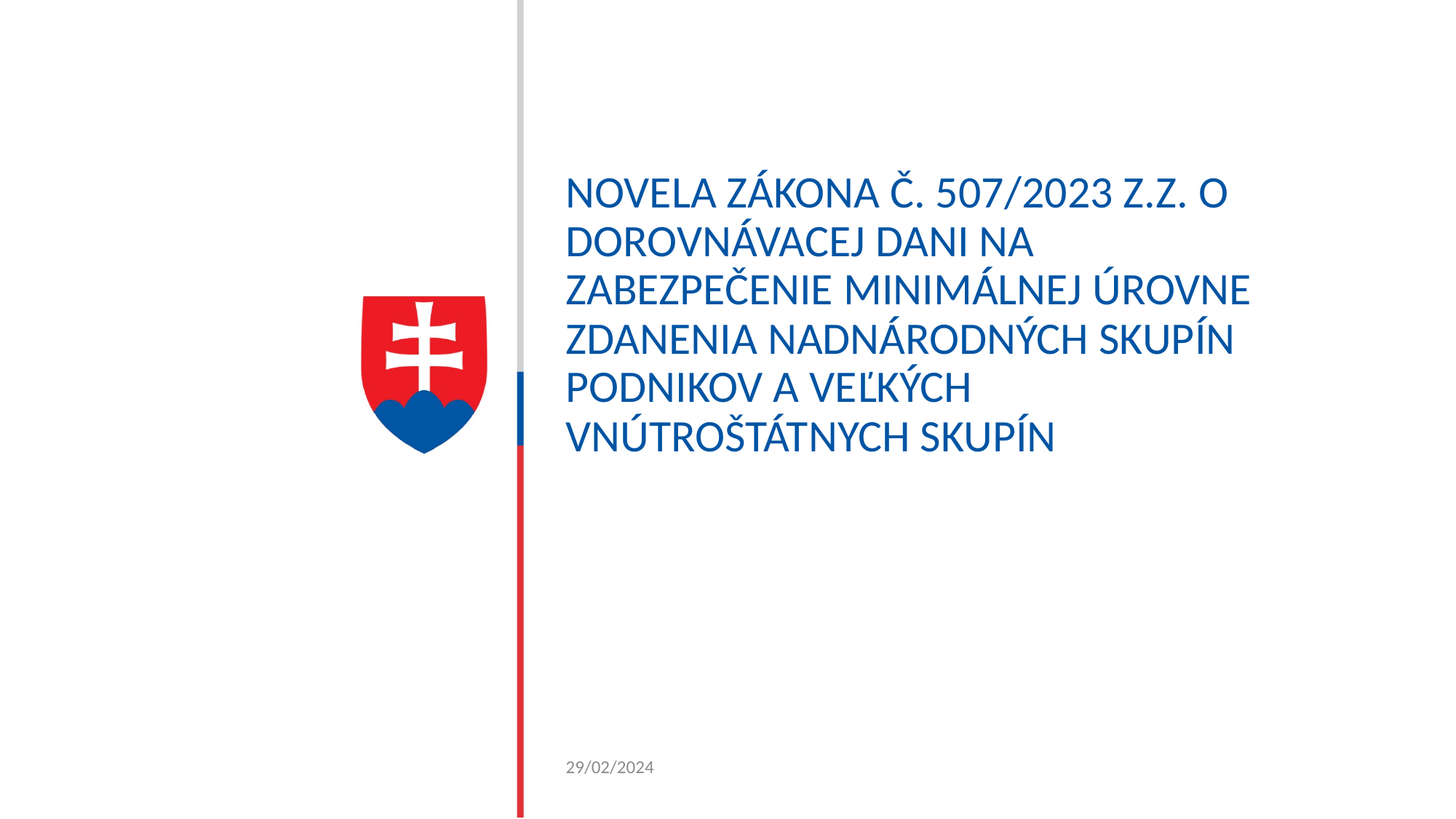

# Novela Zákona č. 507/2023 Z.Z. o dorovnávacej dani na zabezpečenie minimálnej úrovne zdanenia nadnárodných skupín podnikov a veľkých vnútroštátnych skupín

29/02/2024